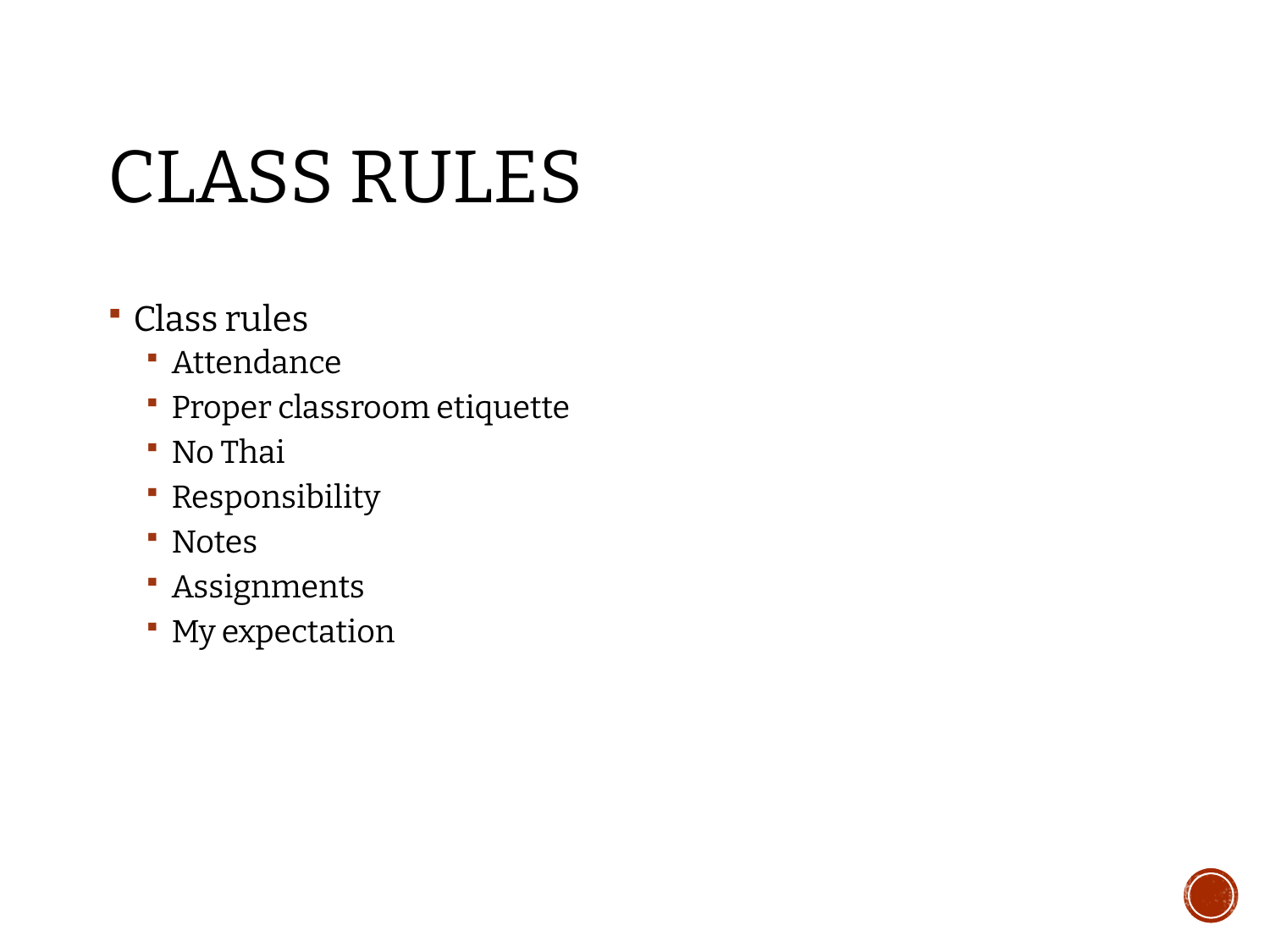

# Class rules
Class rules
Attendance
Proper classroom etiquette
No Thai
Responsibility
Notes
Assignments
My expectation